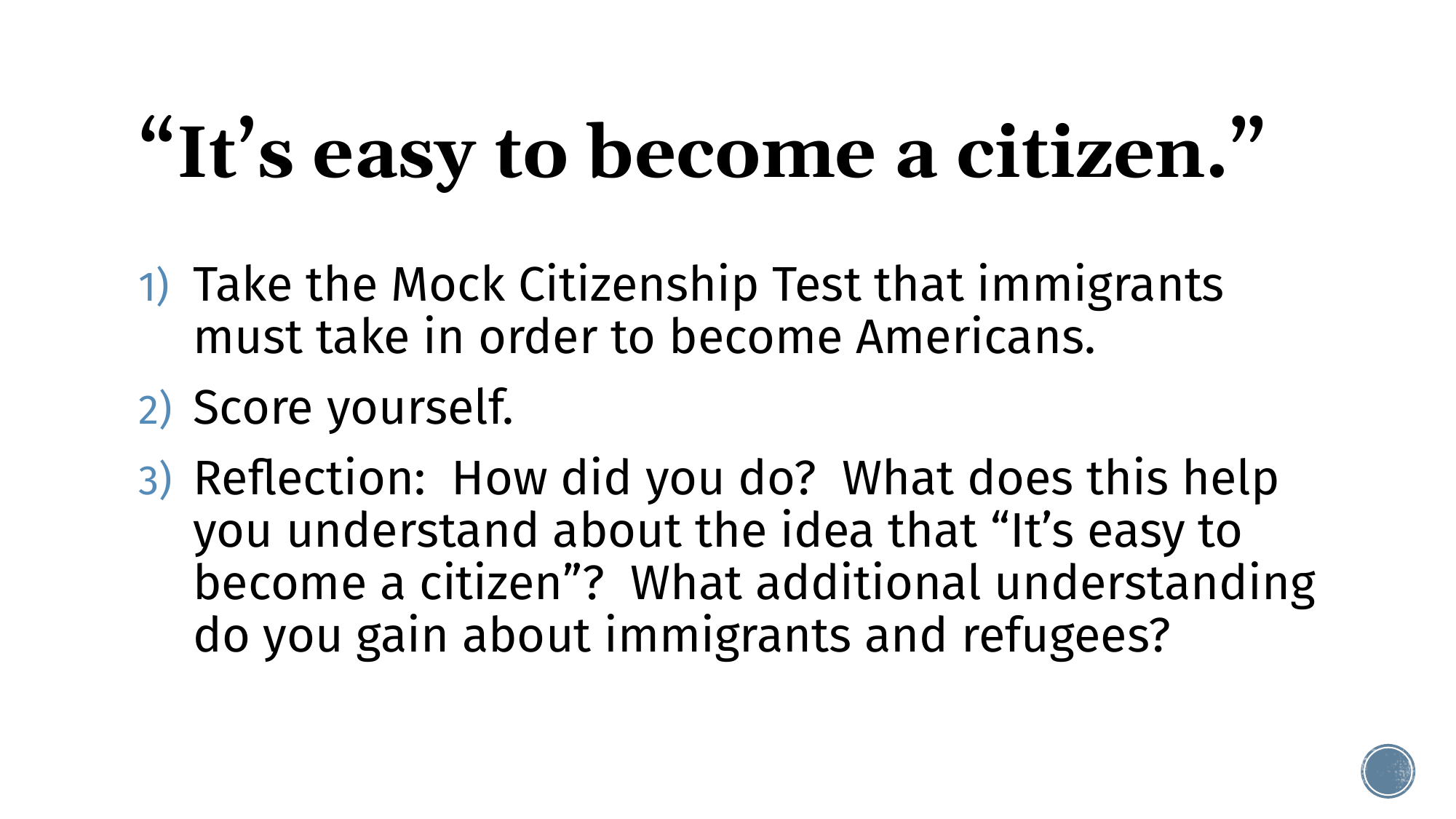

# “It’s easy to become a citizen.”
Take the Mock Citizenship Test that immigrants must take in order to become Americans.
Score yourself.
Reflection:  How did you do?  What does this help you understand about the idea that “It’s easy to become a citizen”?  What additional understanding do you gain about immigrants and refugees?